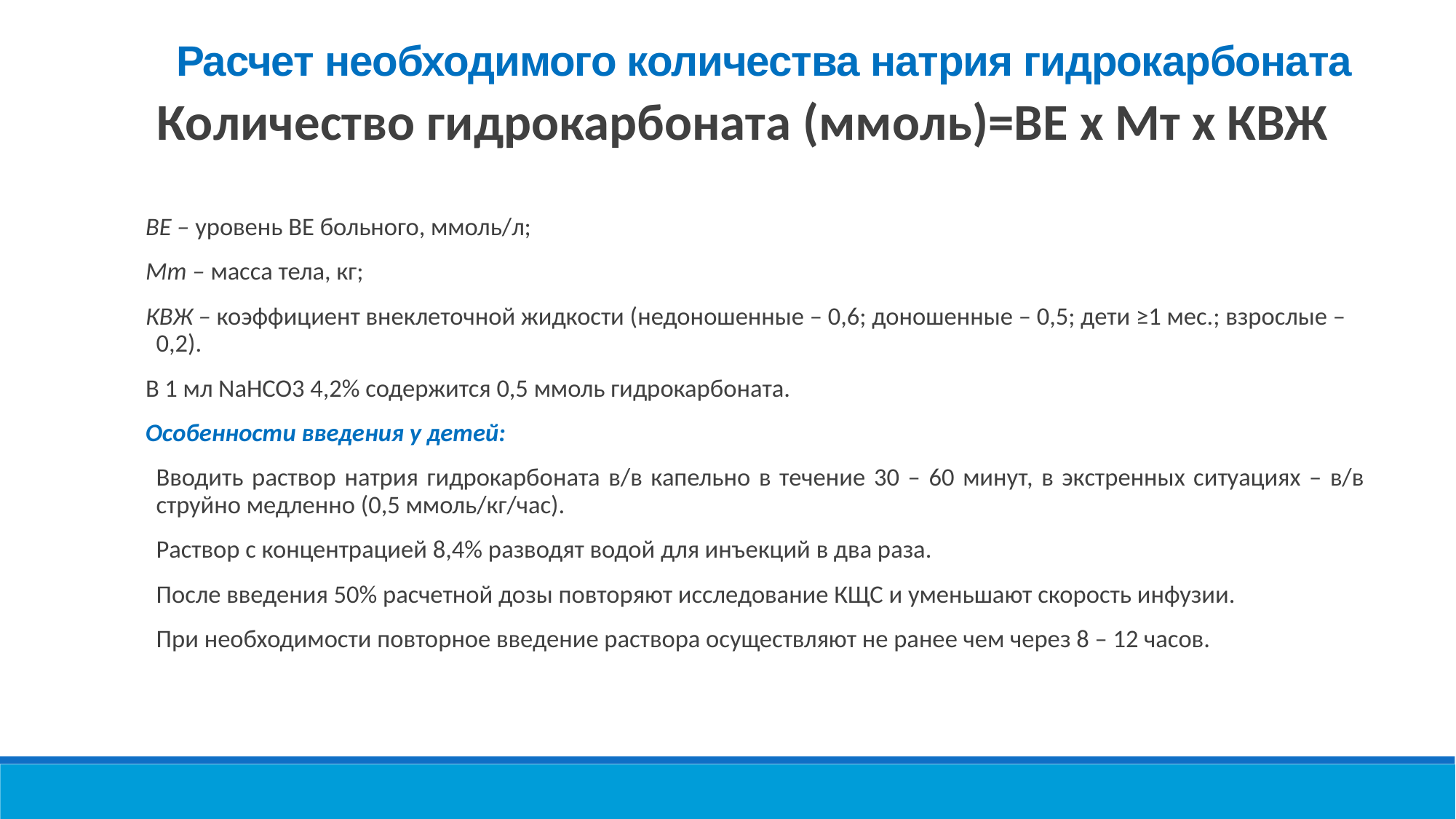

Расчет необходимого количества натрия гидрокарбоната
Количество гидрокарбоната (ммоль)=ВЕ х Мт х КВЖ

ВЕ – уровень ВЕ больного, ммоль/л;
Мт – масса тела, кг;
КВЖ – коэффициент внеклеточной жидкости (недоношенные – 0,6; доношенные – 0,5; дети ≥1 мес.; взрослые – 0,2).
В 1 мл NaHCO3 4,2% содержится 0,5 ммоль гидрокарбоната.
Особенности введения у детей:
Вводить раствор натрия гидрокарбоната в/в капельно в течение 30 – 60 минут, в экстренных ситуациях – в/в струйно медленно (0,5 ммоль/кг/час).
Раствор с концентрацией 8,4% разводят водой для инъекций в два раза.
После введения 50% расчетной дозы повторяют исследование КЩС и уменьшают скорость инфузии.
При необходимости повторное введение раствора осуществляют не ранее чем через 8 – 12 часов.